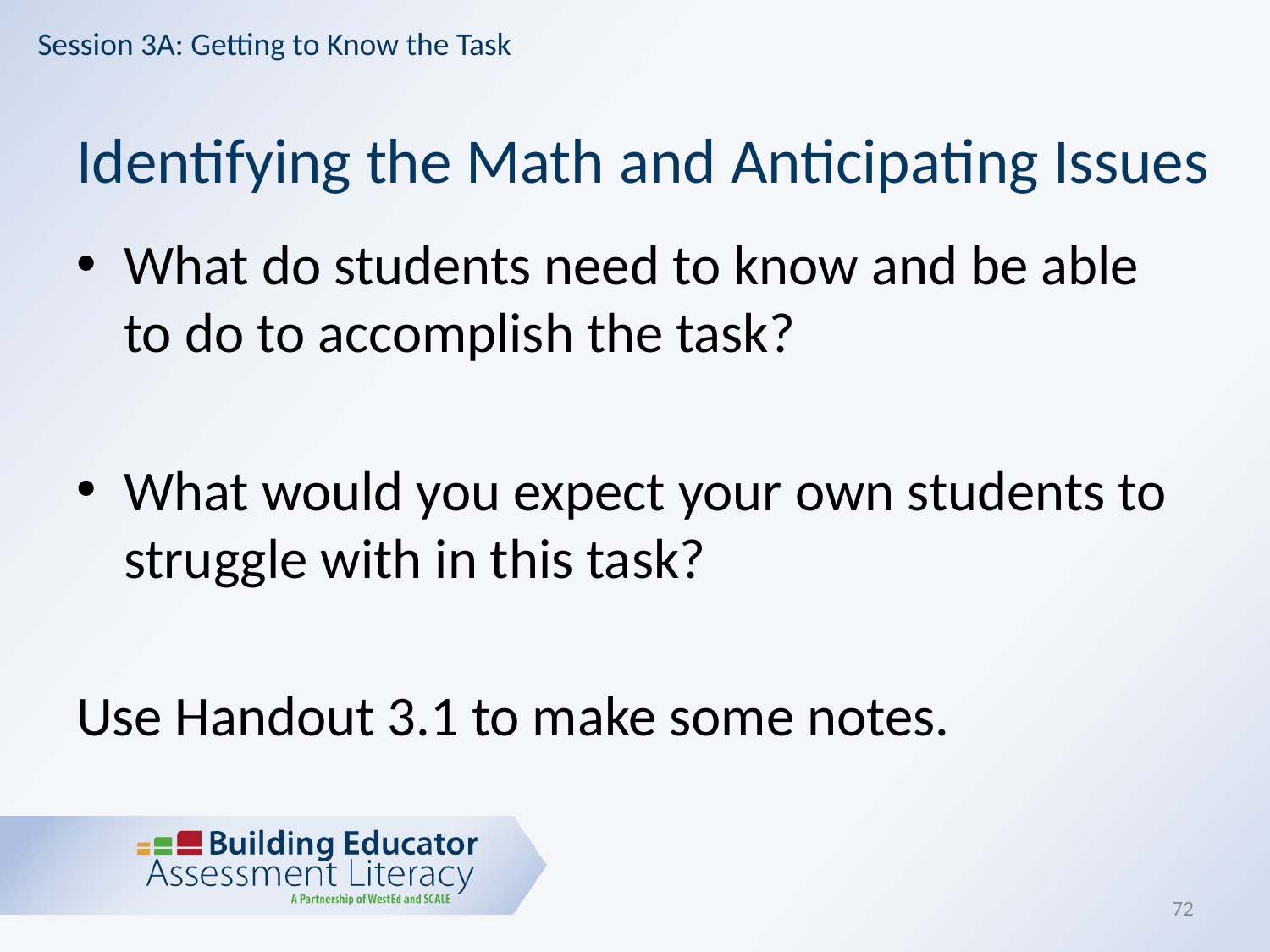

Session 3A: Getting to Know the Task
# Identifying the Math and Anticipating Issues
What do students need to know and be able to do to accomplish the task?

What would you expect your own students to struggle with in this task?

Use Handout 3.1 to make some notes.

72